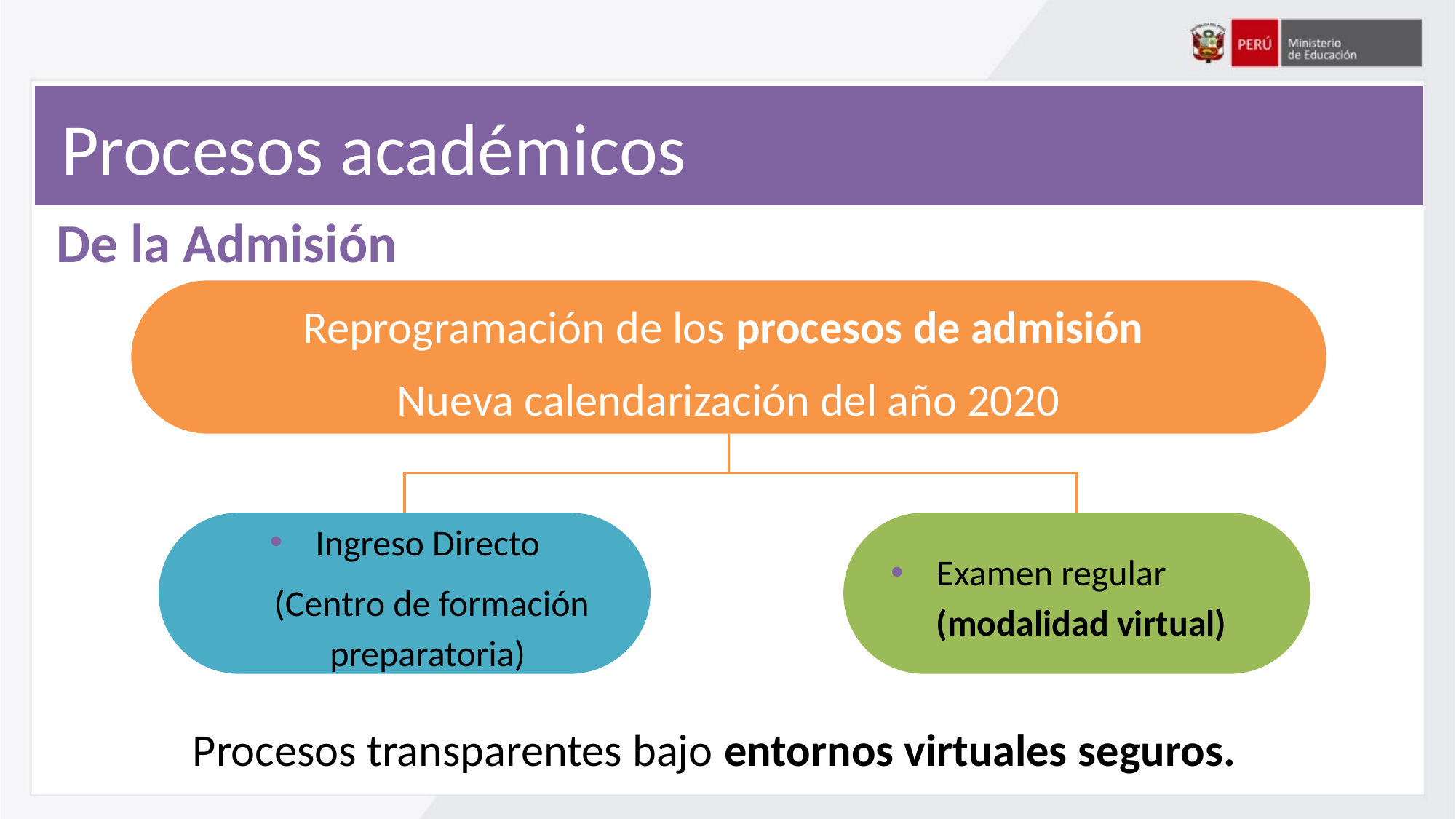

# Procesos académicos
De la Admisión
Reprogramación de los procesos de admisión
Nueva calendarización del año 2020
Ingreso Directo
(Centro de formación preparatoria)
Examen regular (modalidad virtual)

Procesos transparentes bajo entornos virtuales seguros.